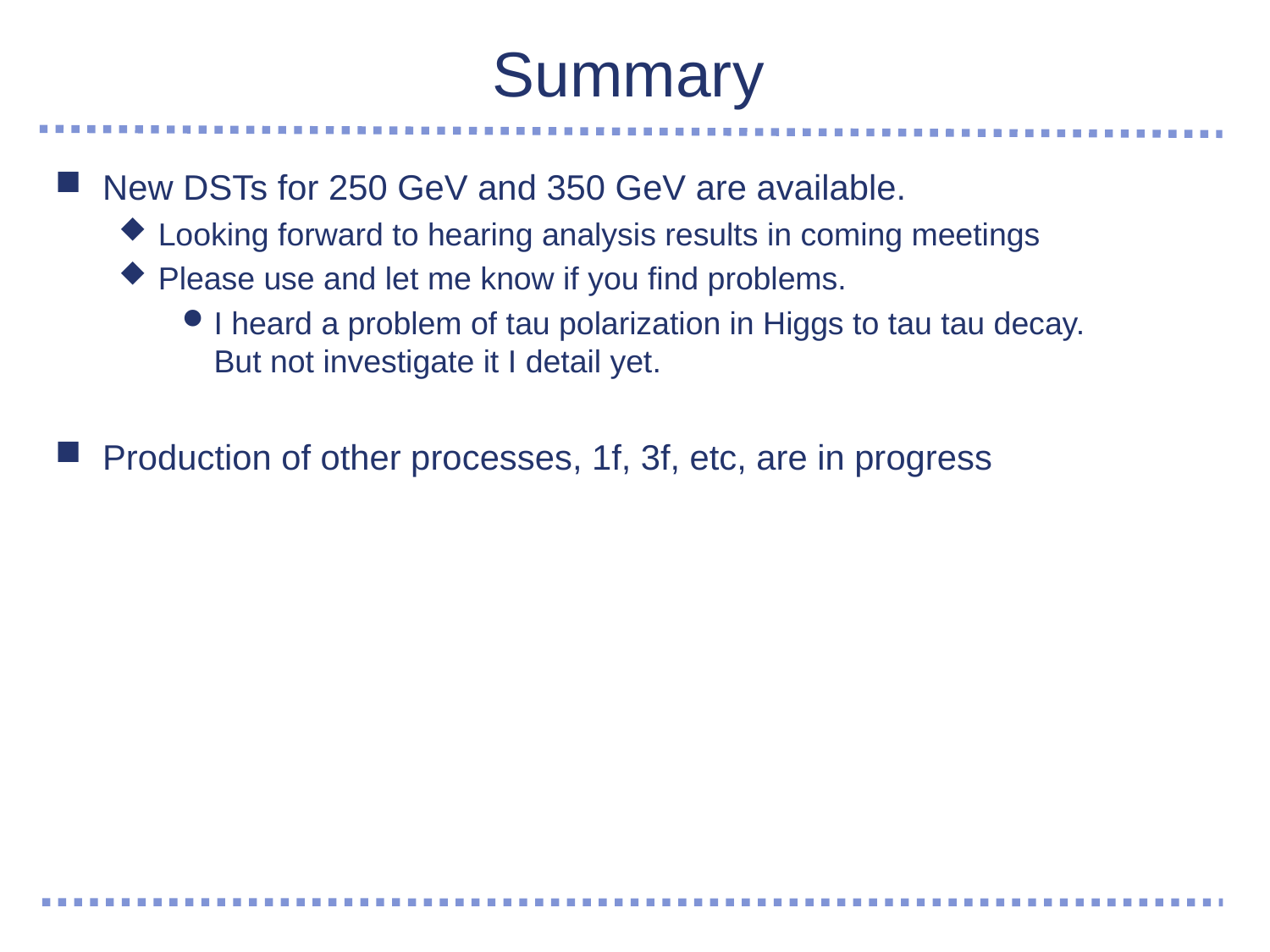

# Summary
New DSTs for 250 GeV and 350 GeV are available.
Looking forward to hearing analysis results in coming meetings
Please use and let me know if you find problems.
I heard a problem of tau polarization in Higgs to tau tau decay.
But not investigate it I detail yet.

Production of other processes, 1f, 3f, etc, are in progress